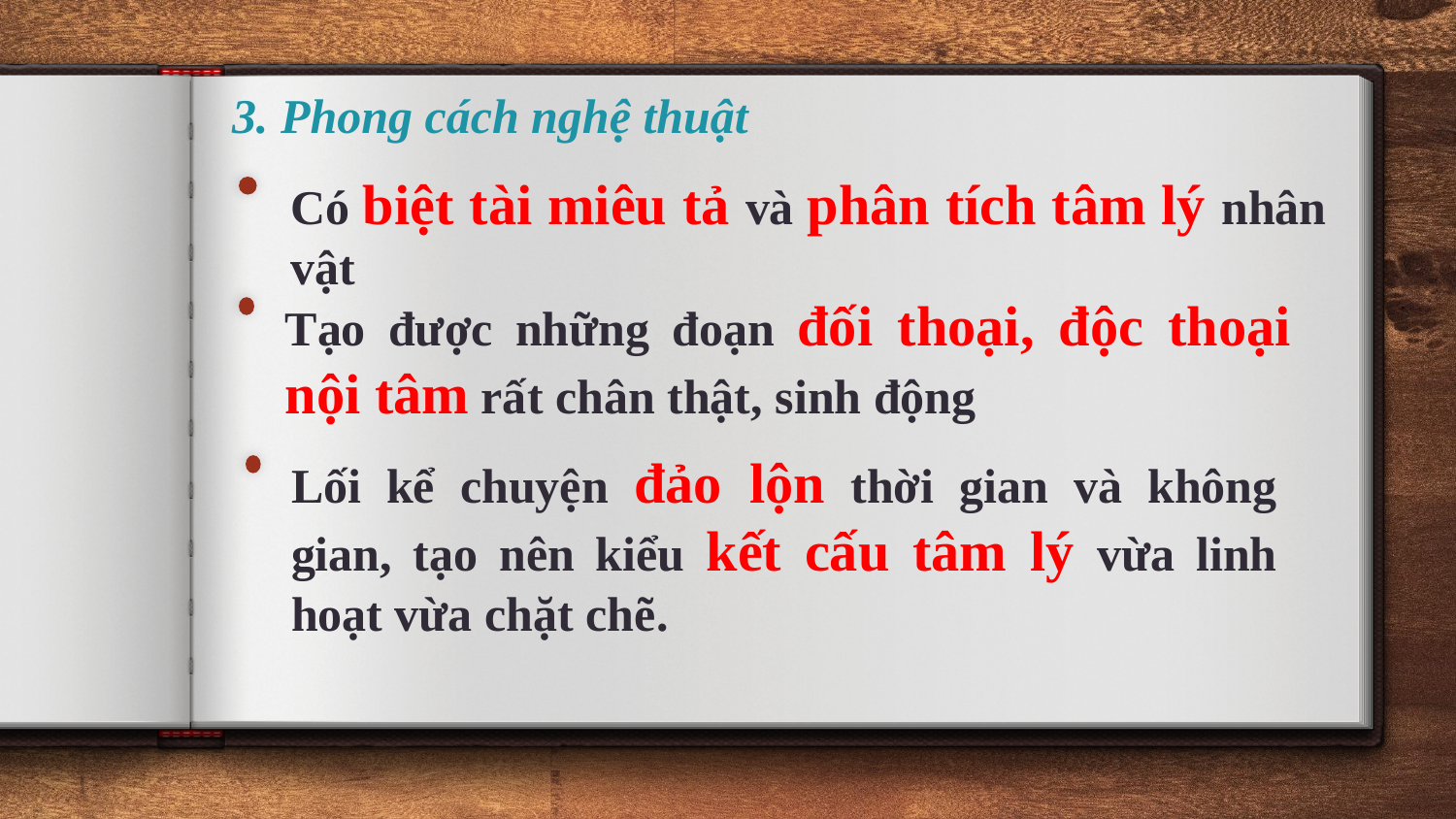

3. Phong cách nghệ thuật
Có biệt tài miêu tả và phân tích tâm lý nhân vật

Tạo được những đoạn đối thoại, độc thoại nội tâm rất chân thật, sinh động

Lối kể chuyện đảo lộn thời gian và không gian, tạo nên kiểu kết cấu tâm lý vừa linh hoạt vừa chặt chẽ.